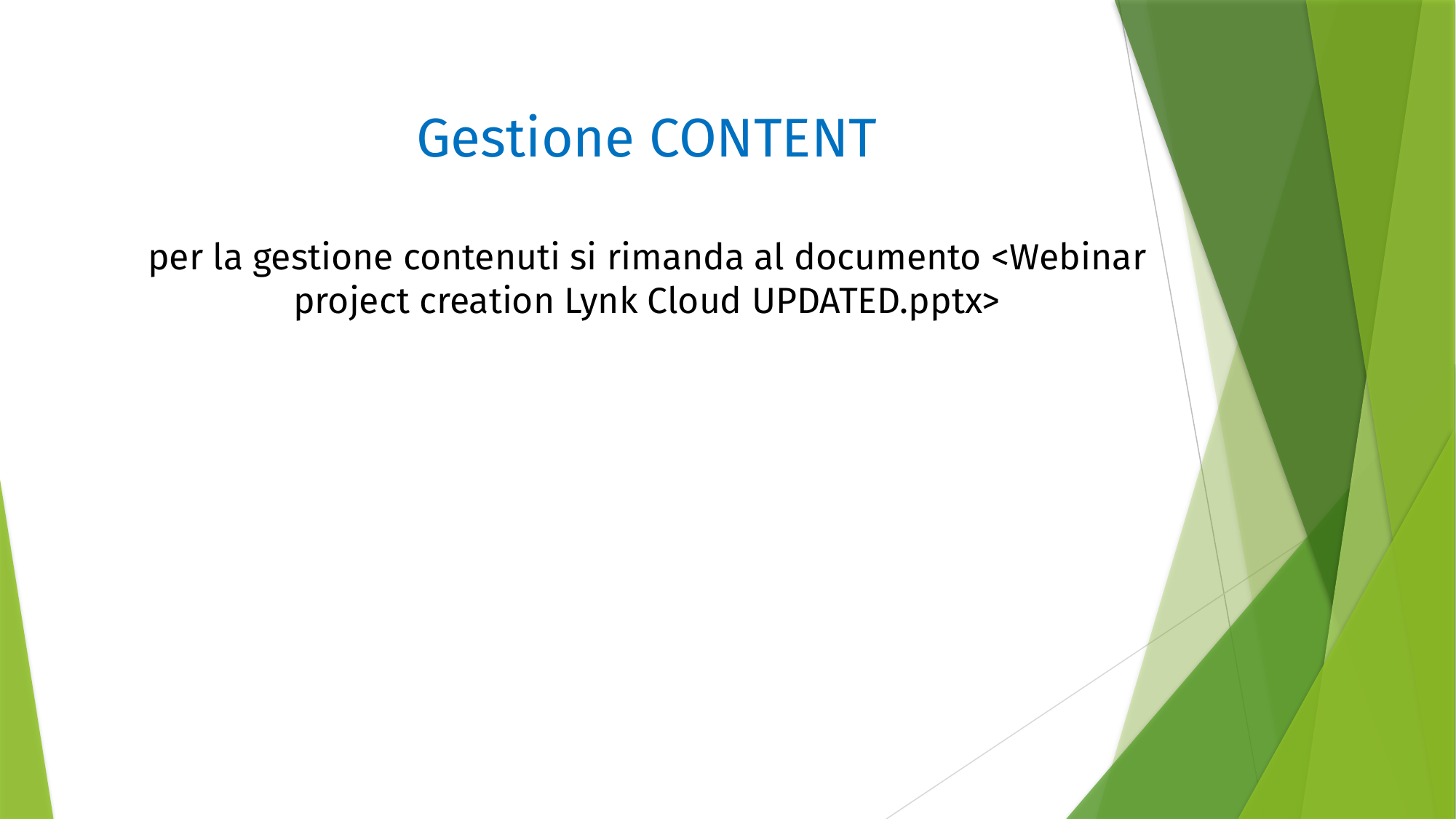

Gestione CONTENT

per la gestione contenuti si rimanda al documento <Webinar project creation Lynk Cloud UPDATED.pptx>